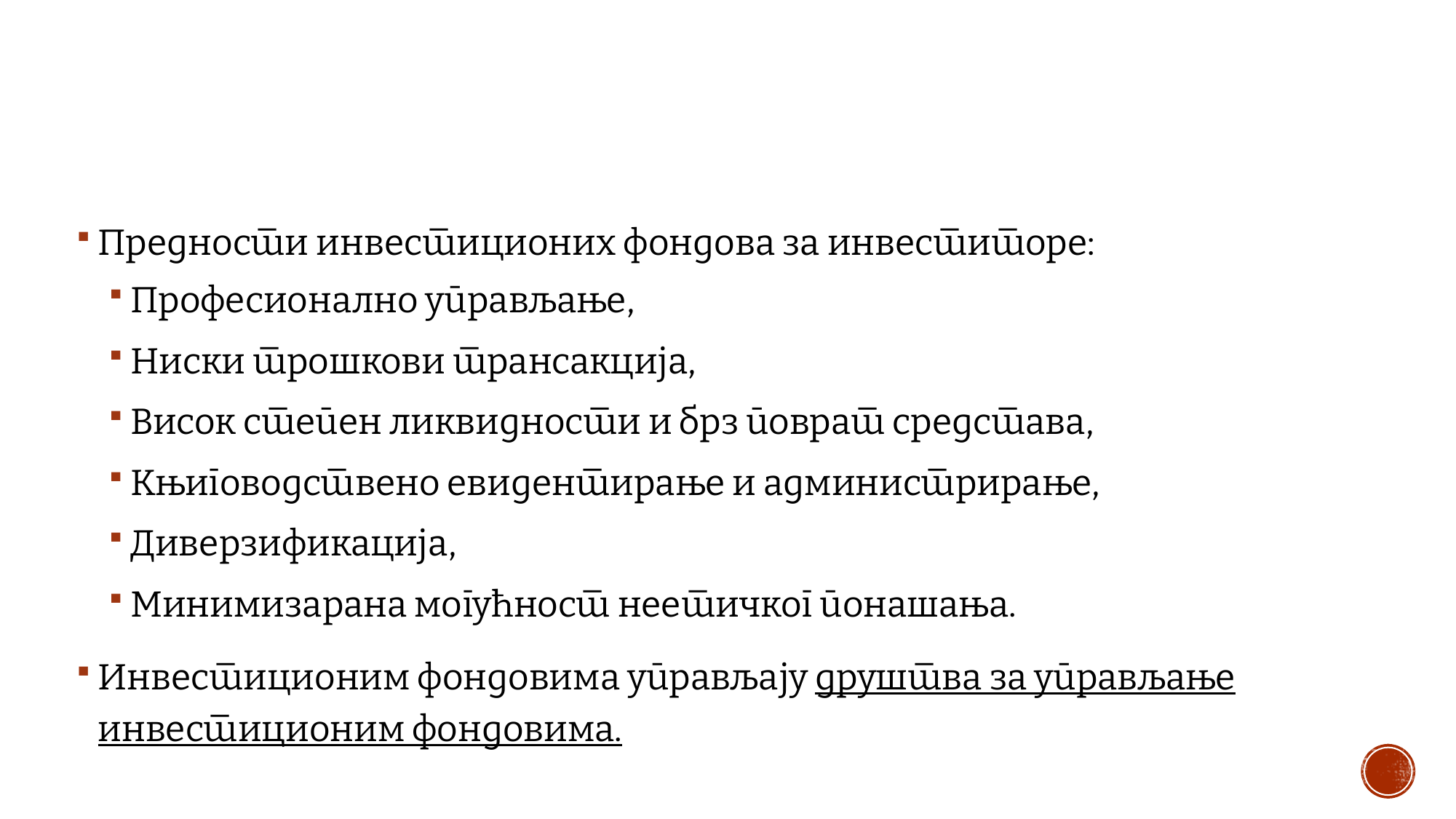

Предности инвестиционих фондова за инвеститоре:
Професионално управљање,
Ниски трошкови трансакција,
Висок степен ликвидности и брз поврат средстава,
Књиговодствено евидентирање и администрирање,
Диверзификација,
Минимизарана могућност неетичког понашања.
Инвестиционим фондовима управљају друштва за управљање инвестиционим фондовима.